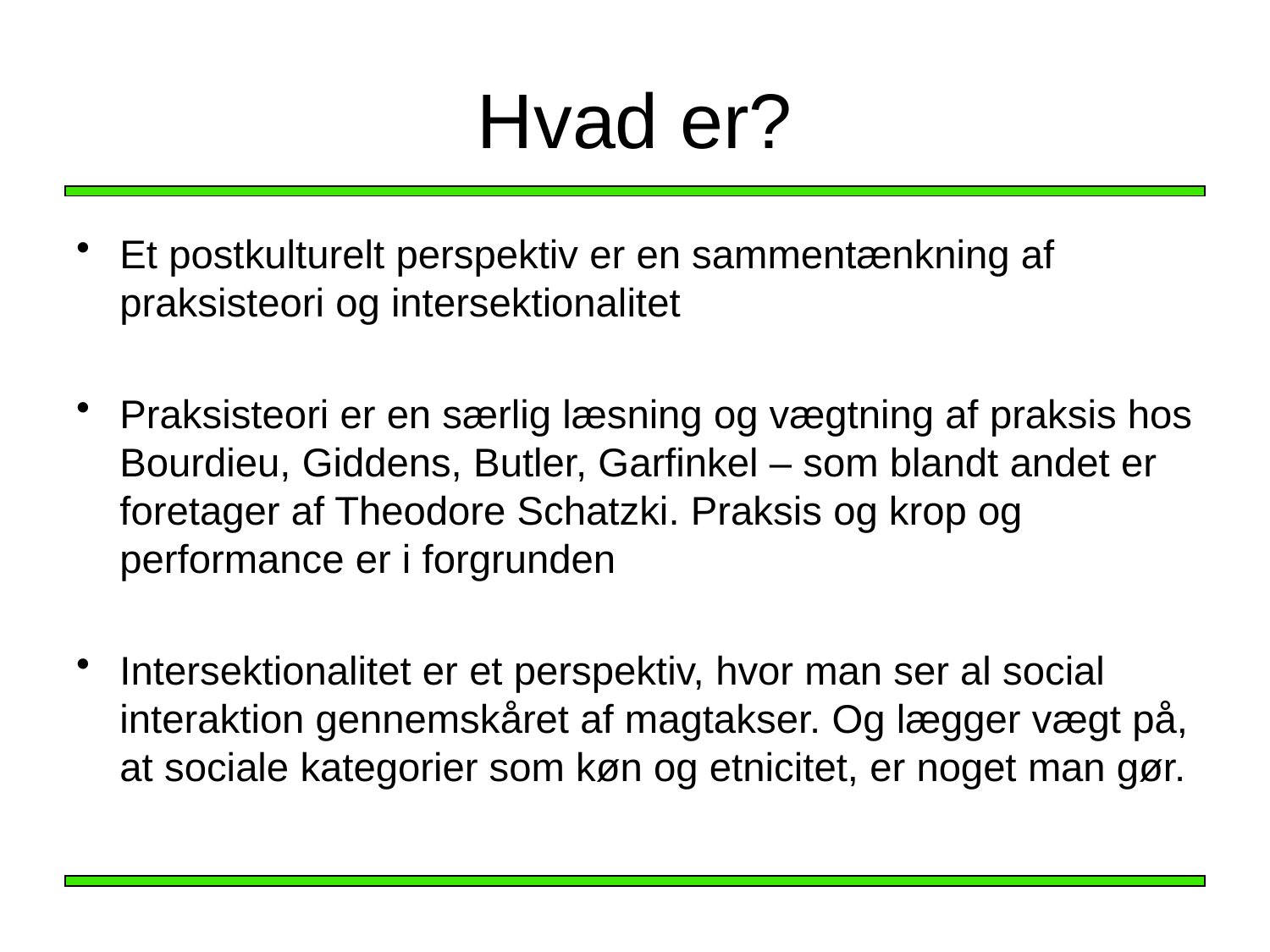

# Hvad er?
Et postkulturelt perspektiv er en sammentænkning af praksisteori og intersektionalitet

Praksisteori er en særlig læsning og vægtning af praksis hos Bourdieu, Giddens, Butler, Garfinkel – som blandt andet er foretager af Theodore Schatzki. Praksis og krop og performance er i forgrunden

Intersektionalitet er et perspektiv, hvor man ser al social interaktion gennemskåret af magtakser. Og lægger vægt på, at sociale kategorier som køn og etnicitet, er noget man gør.